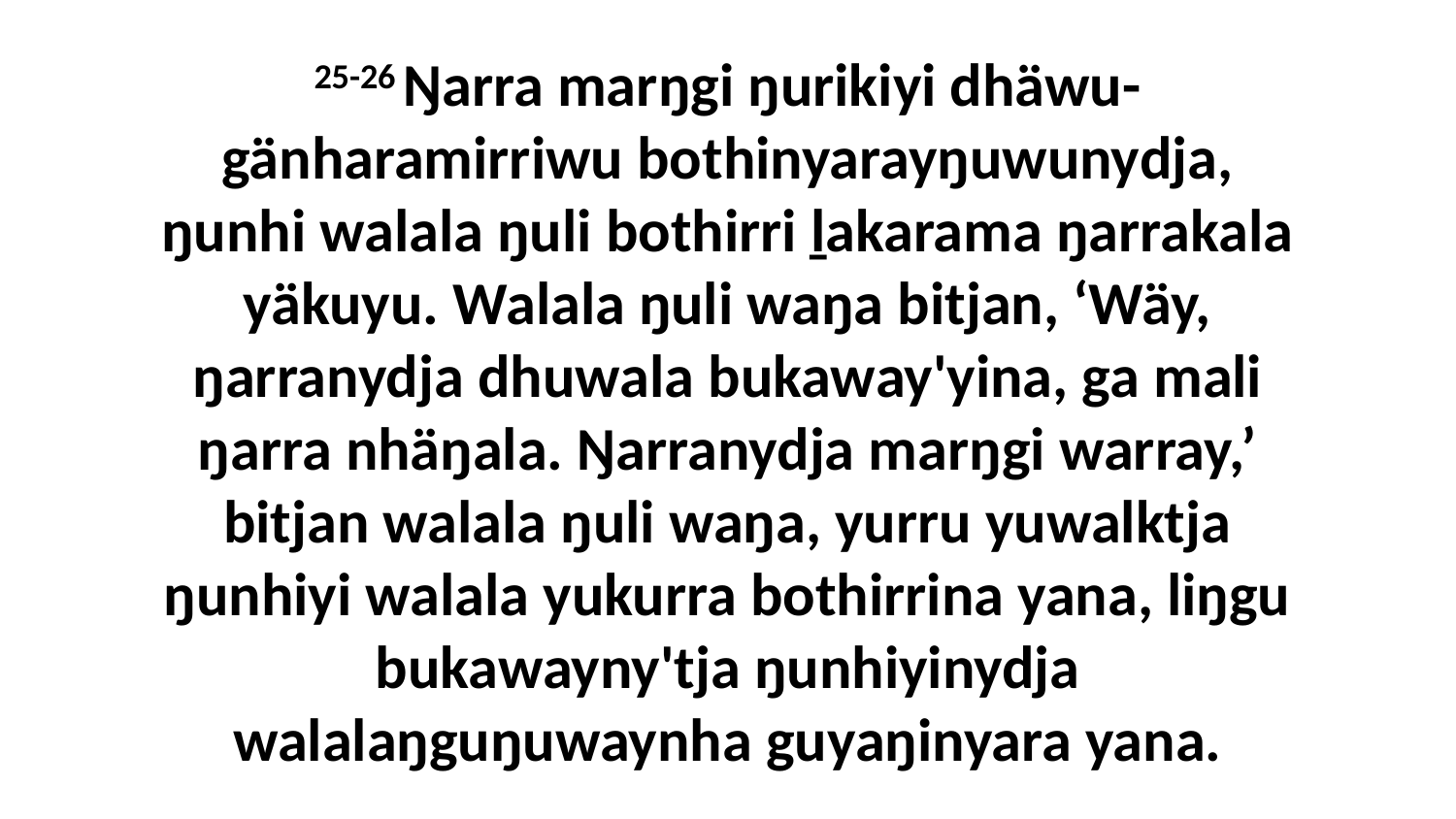

25-26 Ŋarra marŋgi ŋurikiyi dhäwu-gänharamirriwu bothinyarayŋuwunydja, ŋunhi walala ŋuli bothirri ḻakarama ŋarrakala yäkuyu. Walala ŋuli waŋa bitjan, ‘Wäy, ŋarranydja dhuwala bukaway'yina, ga mali ŋarra nhäŋala. Ŋarranydja marŋgi warray,’ bitjan walala ŋuli waŋa, yurru yuwalktja ŋunhiyi walala yukurra bothirrina yana, liŋgu bukawayny'tja ŋunhiyinydja walalaŋguŋuwaynha guyaŋinyara yana.